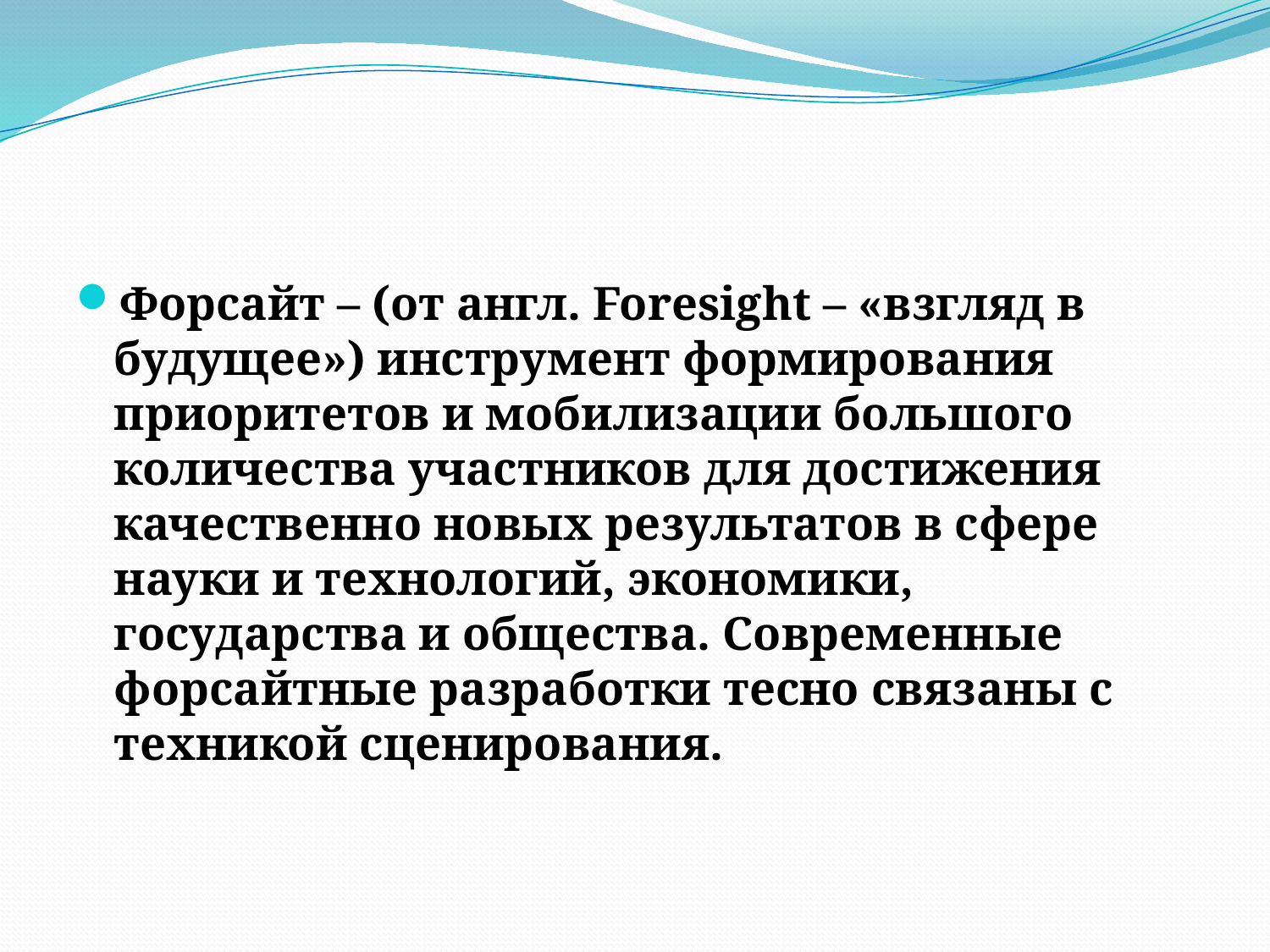

#
Форсайт – (от англ. Foresight – «взгляд в будущее») инструмент формирования приоритетов и мобилизации большого количества участников для достижения качественно новых результатов в сфере науки и технологий, экономики, государства и общества. Современные форсайтные разработки тесно связаны с техникой сценирования.